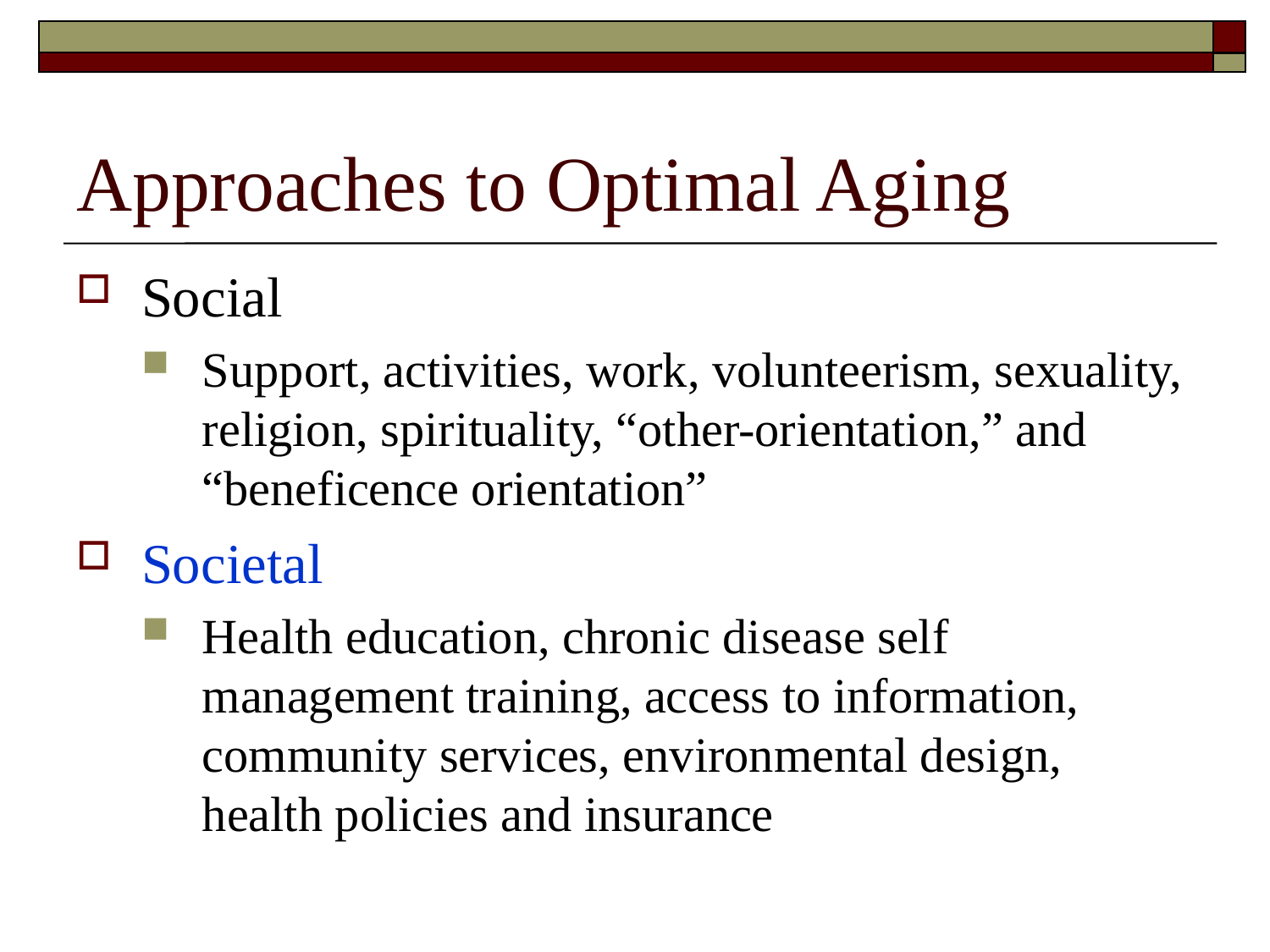

# Approaches to Optimal Aging
Social
Support, activities, work, volunteerism, sexuality, religion, spirituality, “other-orientation,” and “beneficence orientation”
Societal
Health education, chronic disease self management training, access to information, community services, environmental design, health policies and insurance